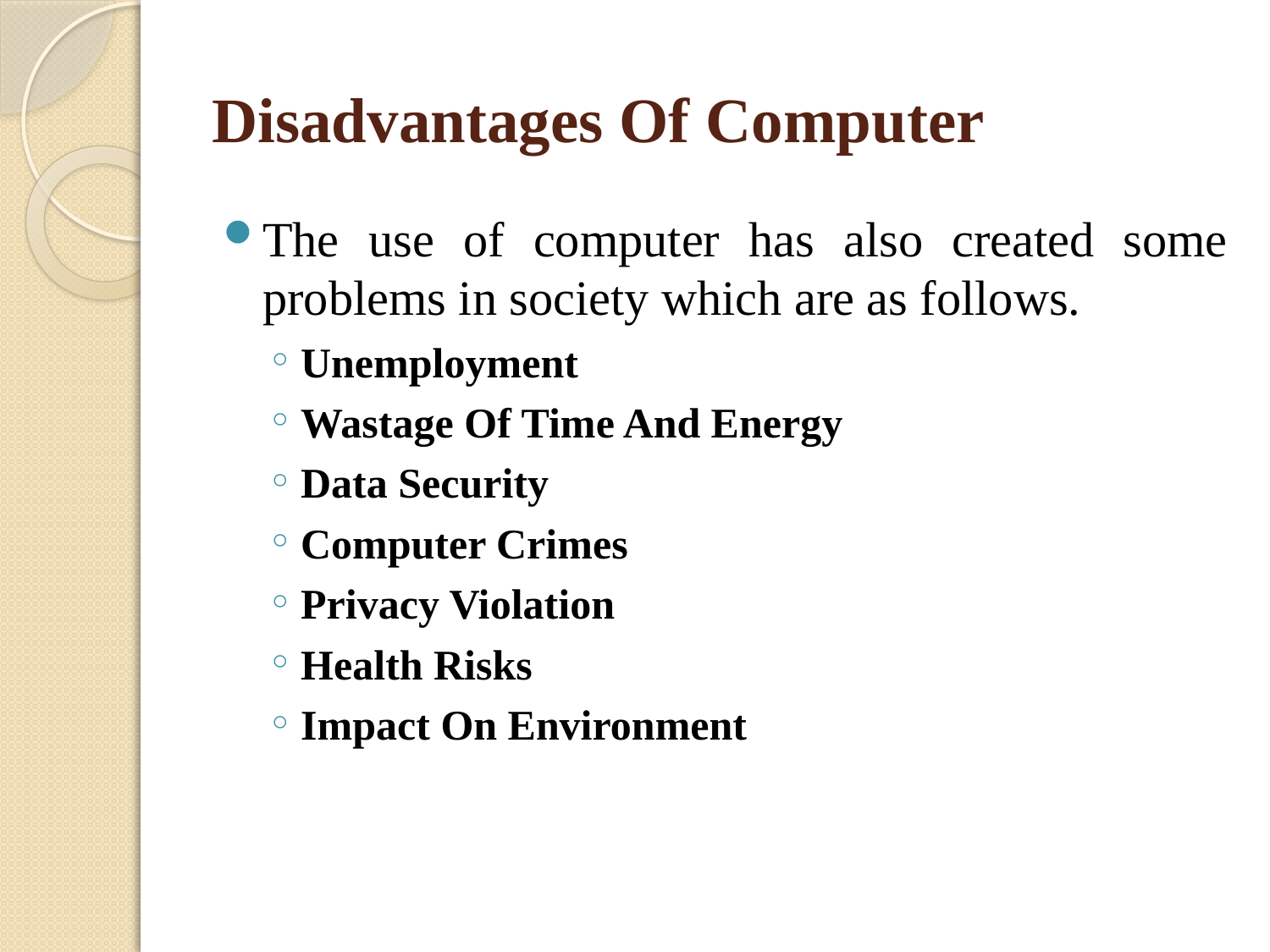

# Disadvantages Of Computer
The use of computer has also created some problems in society which are as follows.
Unemployment
Wastage Of Time And Energy
Data Security
Computer Crimes
Privacy Violation
Health Risks
Impact On Environment